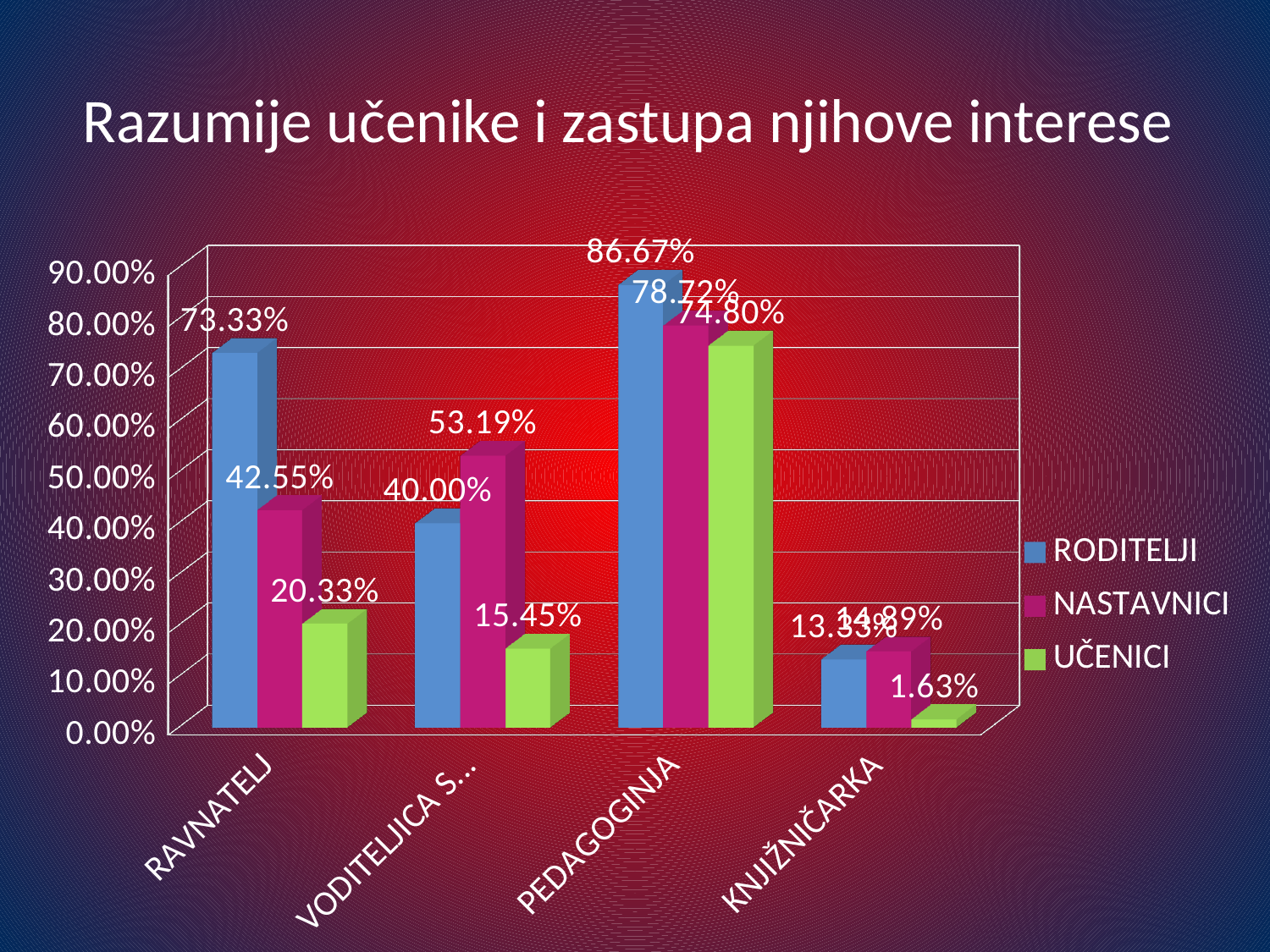

# Razumije učenike i zastupa njihove interese

[unsupported chart]